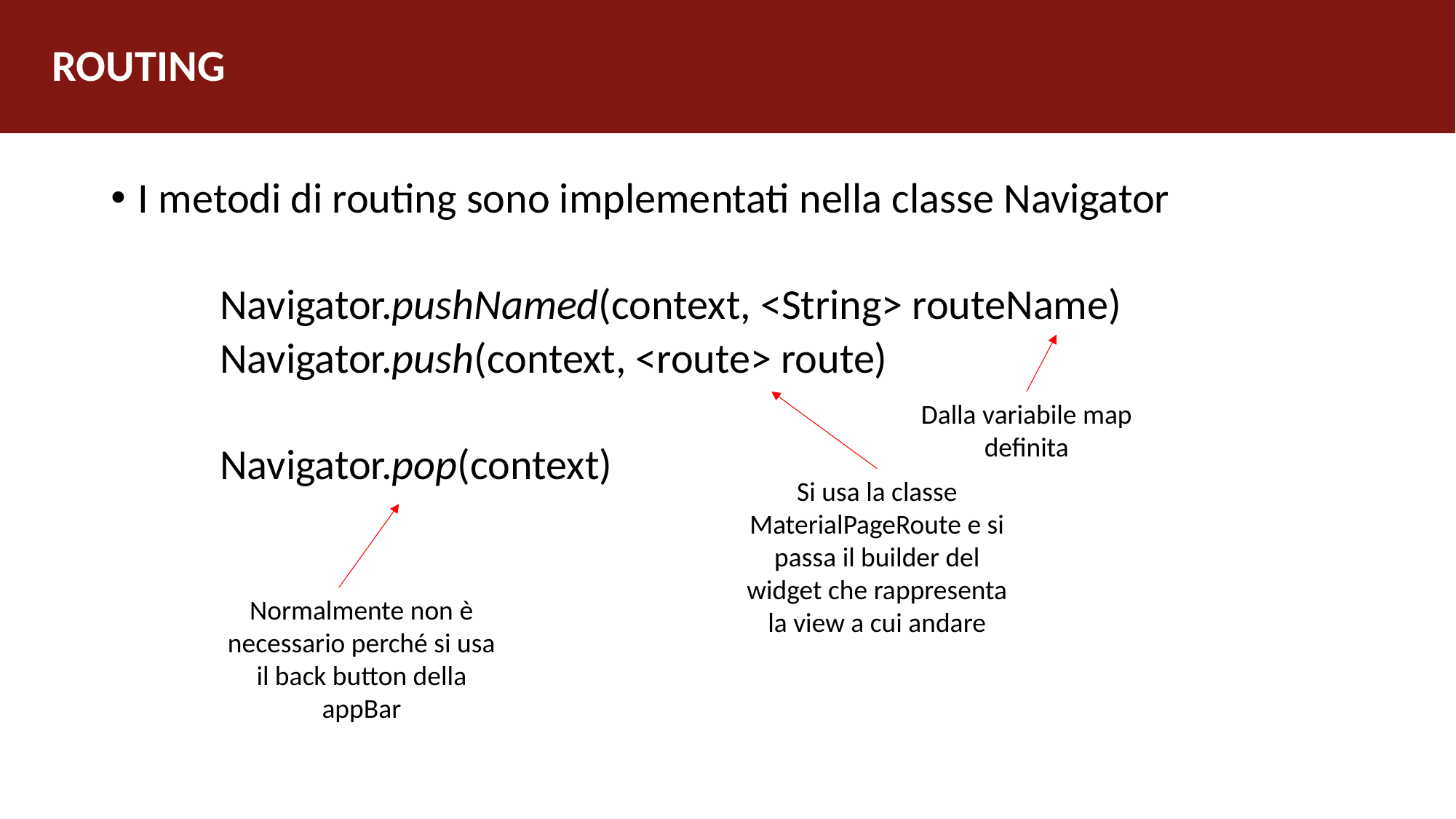

# ROUTING
I metodi di routing sono implementati nella classe Navigator

Navigator.pushNamed(context, <String> routeName)
Navigator.push(context, <route> route)

Navigator.pop(context)
Dalla variabile map definita
Si usa la classe MaterialPageRoute e si passa il builder del widget che rappresenta la view a cui andare
Normalmente non è necessario perché si usa il back button della appBar